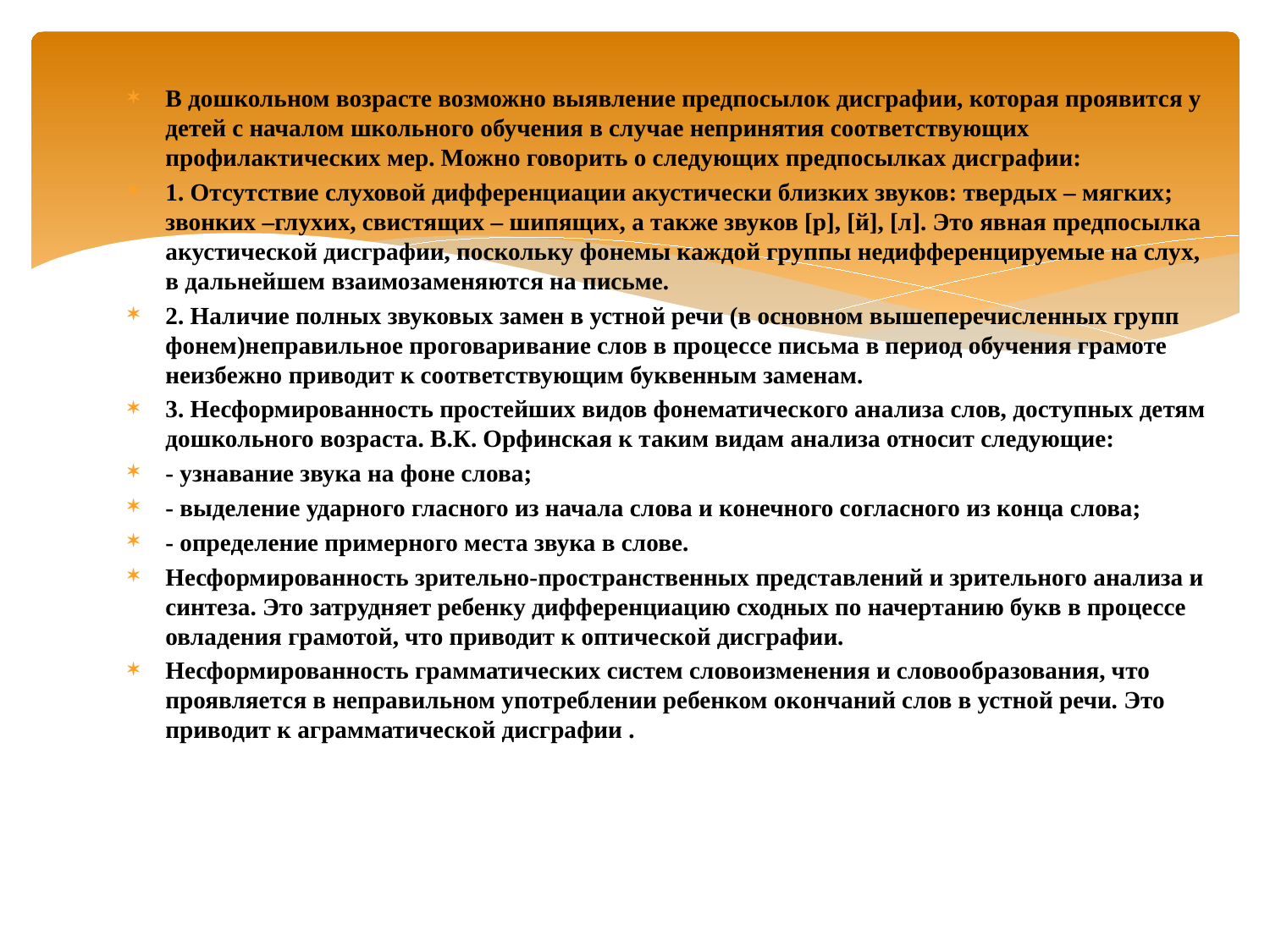

В дошкольном возрасте возможно выявление предпосылок дисграфии, которая проявится у детей с началом школьного обучения в случае непринятия соответствующих профилактических мер. Можно говорить о следующих предпосылках дисграфии:
1. Отсутствие слуховой дифференциации акустически близких звуков: твердых – мягких; звонких –глухих, свистящих – шипящих, а также звуков [р], [й], [л]. Это явная предпосылка акустической дисграфии, поскольку фонемы каждой группы недифференцируемые на слух, в дальнейшем взаимозаменяются на письме.
2. Наличие полных звуковых замен в устной речи (в основном вышеперечисленных групп фонем)неправильное проговаривание слов в процессе письма в период обучения грамоте неизбежно приводит к соответствующим буквенным заменам.
3. Несформированность простейших видов фонематического анализа слов, доступных детям дошкольного возраста. В.К. Орфинская к таким видам анализа относит следующие:
- узнавание звука на фоне слова;
- выделение ударного гласного из начала слова и конечного согласного из конца слова;
- определение примерного места звука в слове.
Несформированность зрительно-пространственных представлений и зрительного анализа и синтеза. Это затрудняет ребенку дифференциацию сходных по начертанию букв в процессе овладения грамотой, что приводит к оптической дисграфии.
Несформированность грамматических систем словоизменения и словообразования, что проявляется в неправильном употреблении ребенком окончаний слов в устной речи. Это приводит к аграмматической дисграфии .